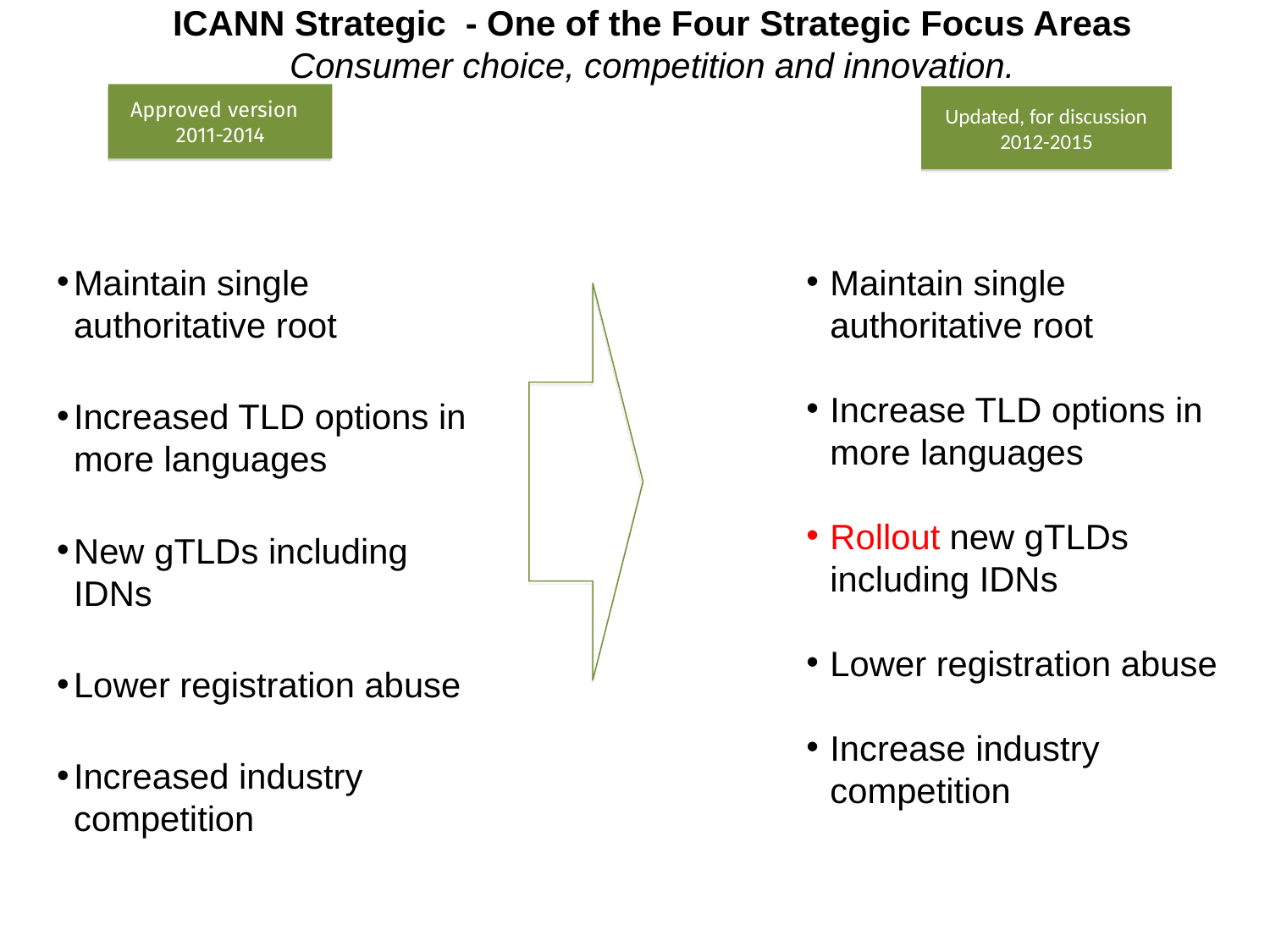

ICANN Strategic  - One of the Four Strategic Focus Areas
Consumer choice, competition and innovation.
Approved version
2011-2014
Updated, for discussion
2012-2015
Maintain single authoritative root

Increased TLD options in more languages

New gTLDs including IDNs

Lower registration abuse

Increased industry competition
Maintain single authoritative root

Increase TLD options in more languages

Rollout new gTLDs including IDNs

Lower registration abuse

Increase industry competition